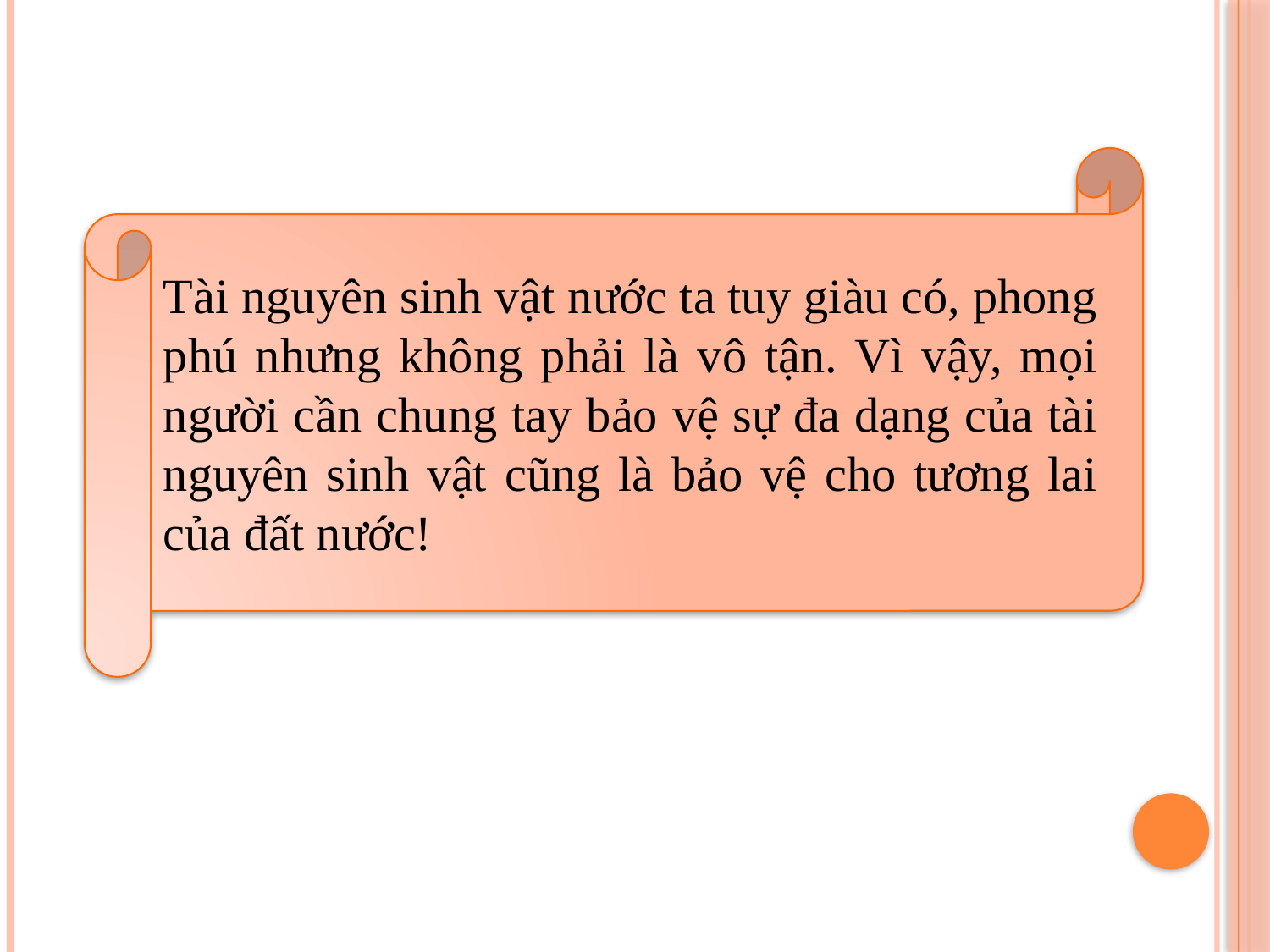

Tài nguyên sinh vật nước ta tuy giàu có, phong phú nhưng không phải là vô tận. Vì vậy, mọi người cần chung tay bảo vệ sự đa dạng của tài nguyên sinh vật cũng là bảo vệ cho tương lai của đất nước!